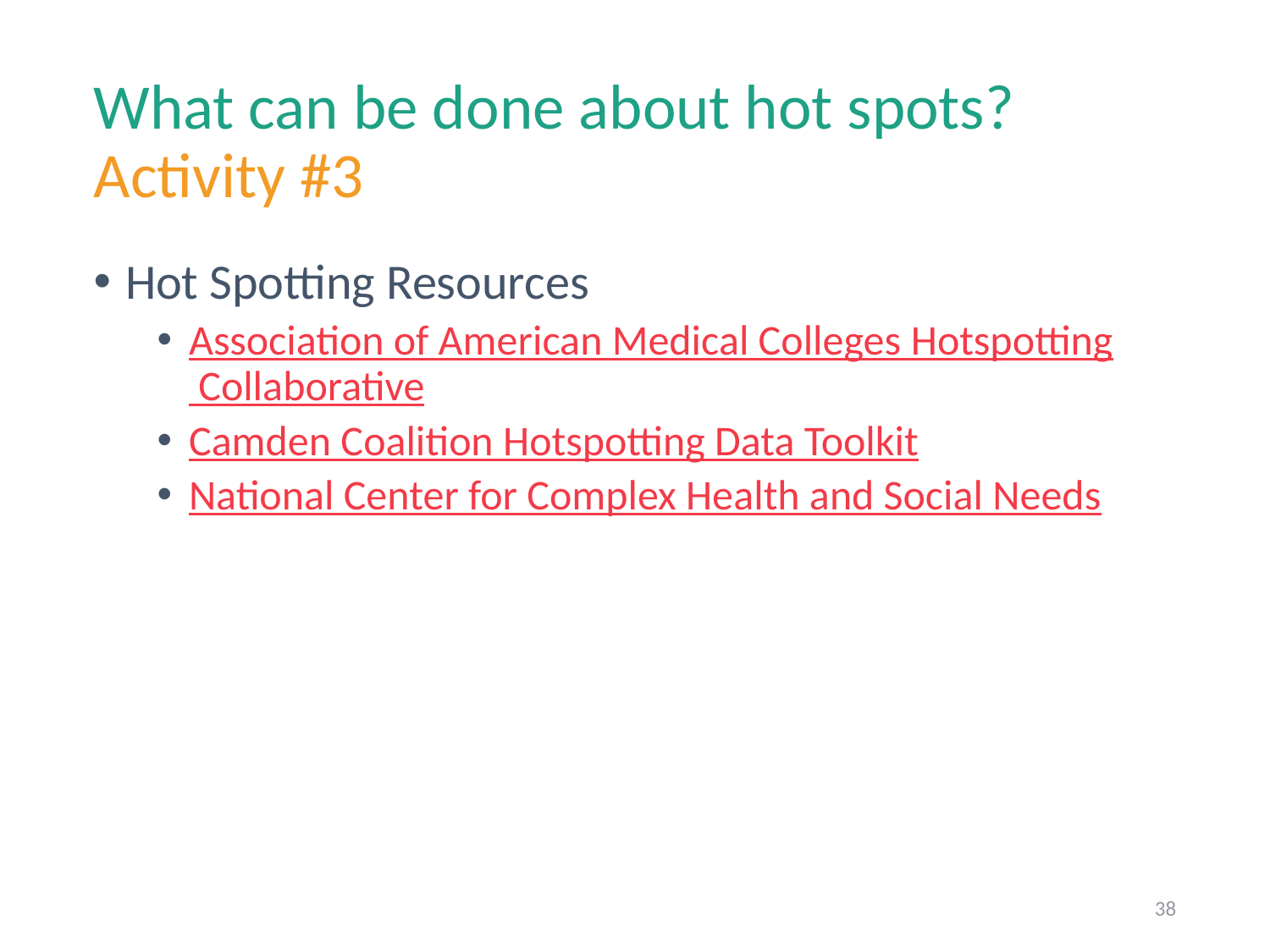

# What can be done about hot spots? Activity #3
Hot Spotting Resources
Association of American Medical Colleges Hotspotting Collaborative
Camden Coalition Hotspotting Data Toolkit
National Center for Complex Health and Social Needs
38